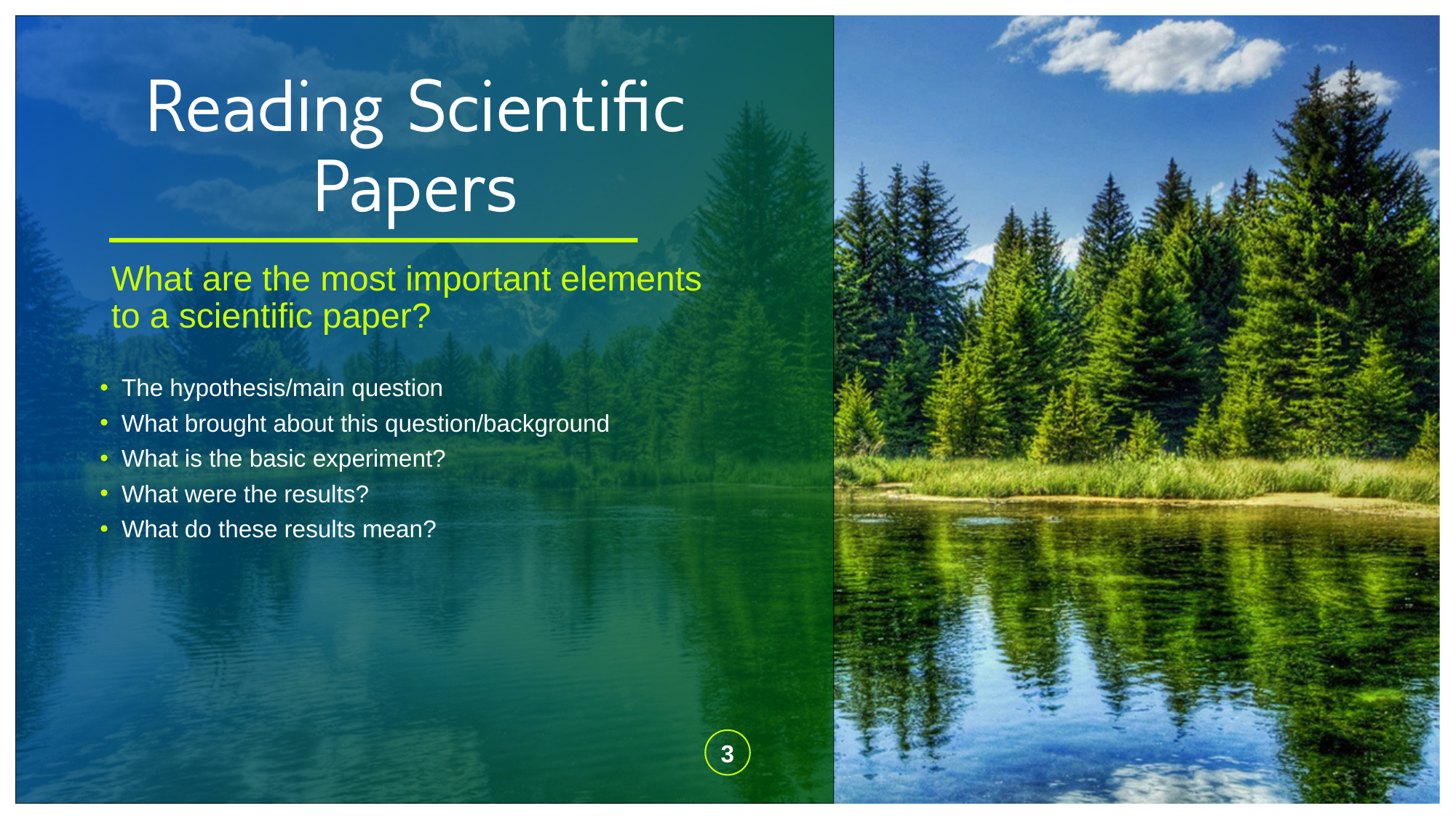

# Reading Scientific Papers
What are the most important elements to a scientific paper?
The hypothesis/main question
What brought about this question/background
What is the basic experiment?
What were the results?
What do these results mean?

3